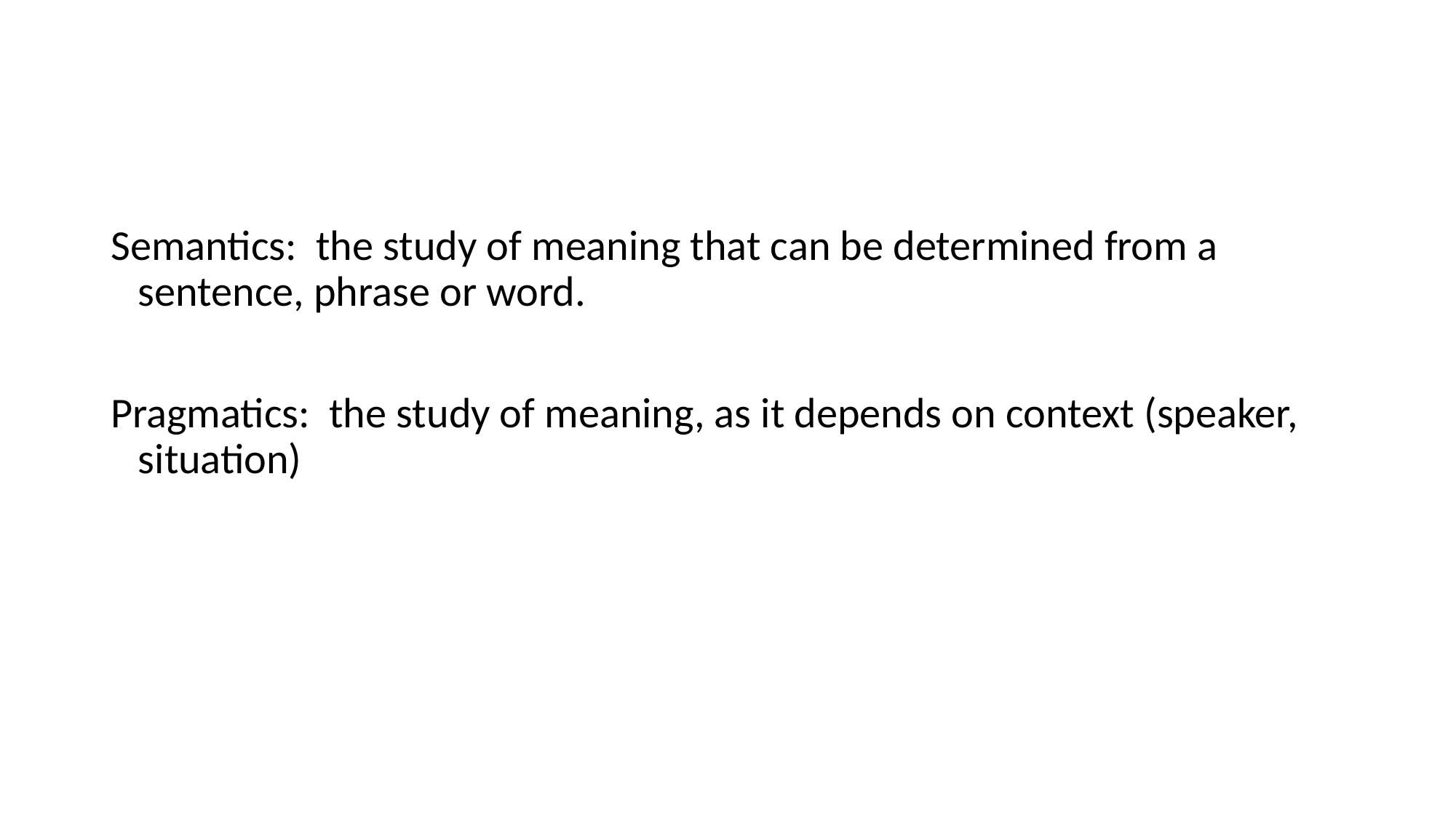

#
Semantics:  the study of meaning that can be determined from a sentence, phrase or word.

Pragmatics:  the study of meaning, as it depends on context (speaker, situation)